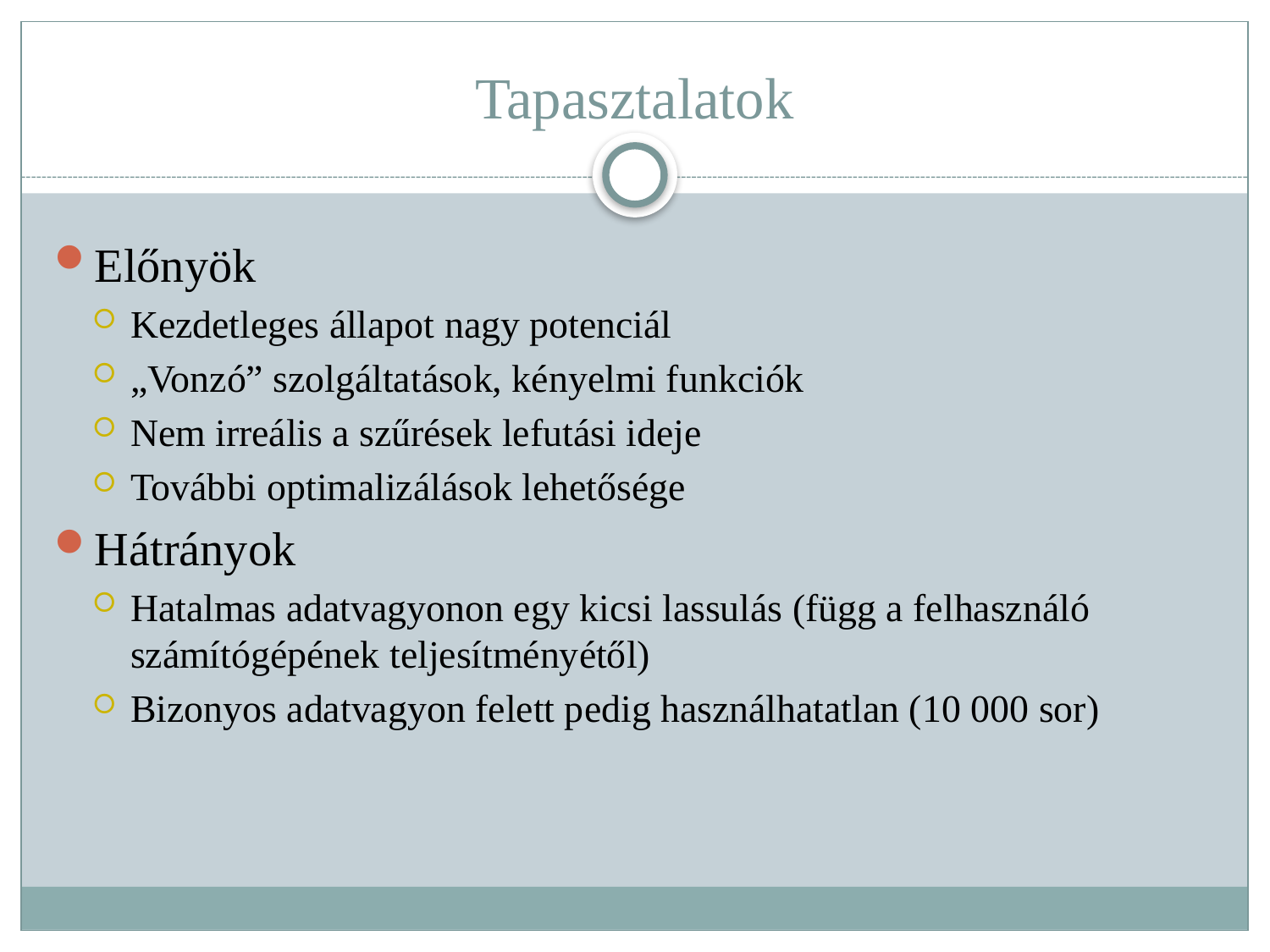

# Tapasztalatok
Előnyök
Kezdetleges állapot nagy potenciál
„Vonzó” szolgáltatások, kényelmi funkciók
Nem irreális a szűrések lefutási ideje
További optimalizálások lehetősége
Hátrányok
Hatalmas adatvagyonon egy kicsi lassulás (függ a felhasználó számítógépének teljesítményétől)
Bizonyos adatvagyon felett pedig használhatatlan (10 000 sor)